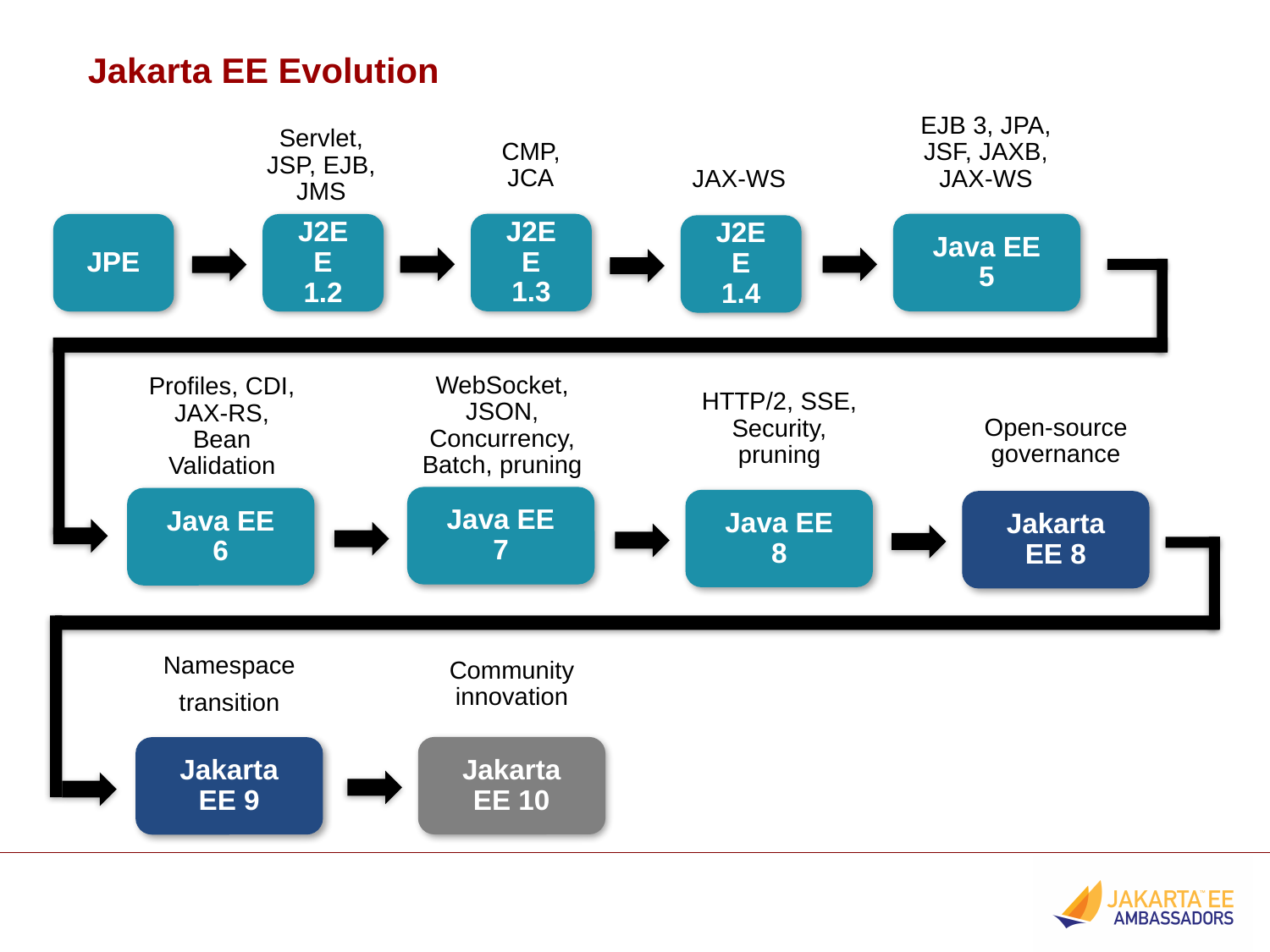

Jakarta EE Evolution
EJB 3, JPA, JSF, JAXB, JAX-WS
CMP, JCA
Servlet, JSP, EJB, JMS
JAX-WS
J2EE 1.3
Java EE 5
JPE
J2EE 1.2
J2EE 1.4

WebSocket, JSON, Concurrency, Batch, pruning
Profiles, CDI, JAX-RS, Bean Validation
HTTP/2, SSE, Security, pruning
Open-source governance

Java EE 7
Java EE 6
Java EE 8
Jakarta EE 8

Namespace
transition
Community innovation

Jakarta EE 10
Jakarta EE 9